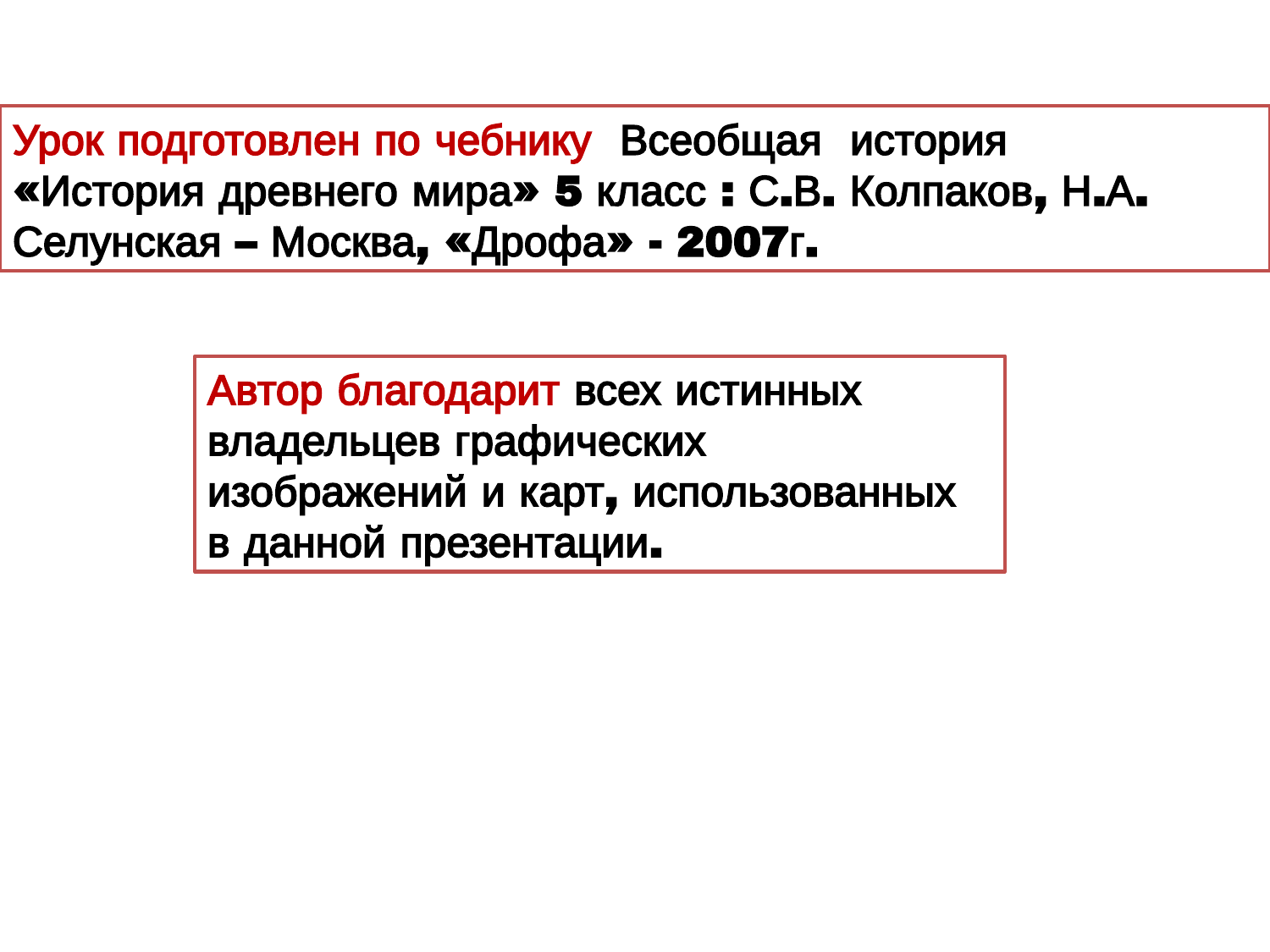

Урок подготовлен по чебнику  Всеобщая  история
«История древнего мира» 5 класс : С.В. Колпаков, Н.А. Селунская – Москва, «Дрофа» - 2007г.
Автор благодарит всех истинных владельцев графических  изображений и карт, использованных в данной презентации.